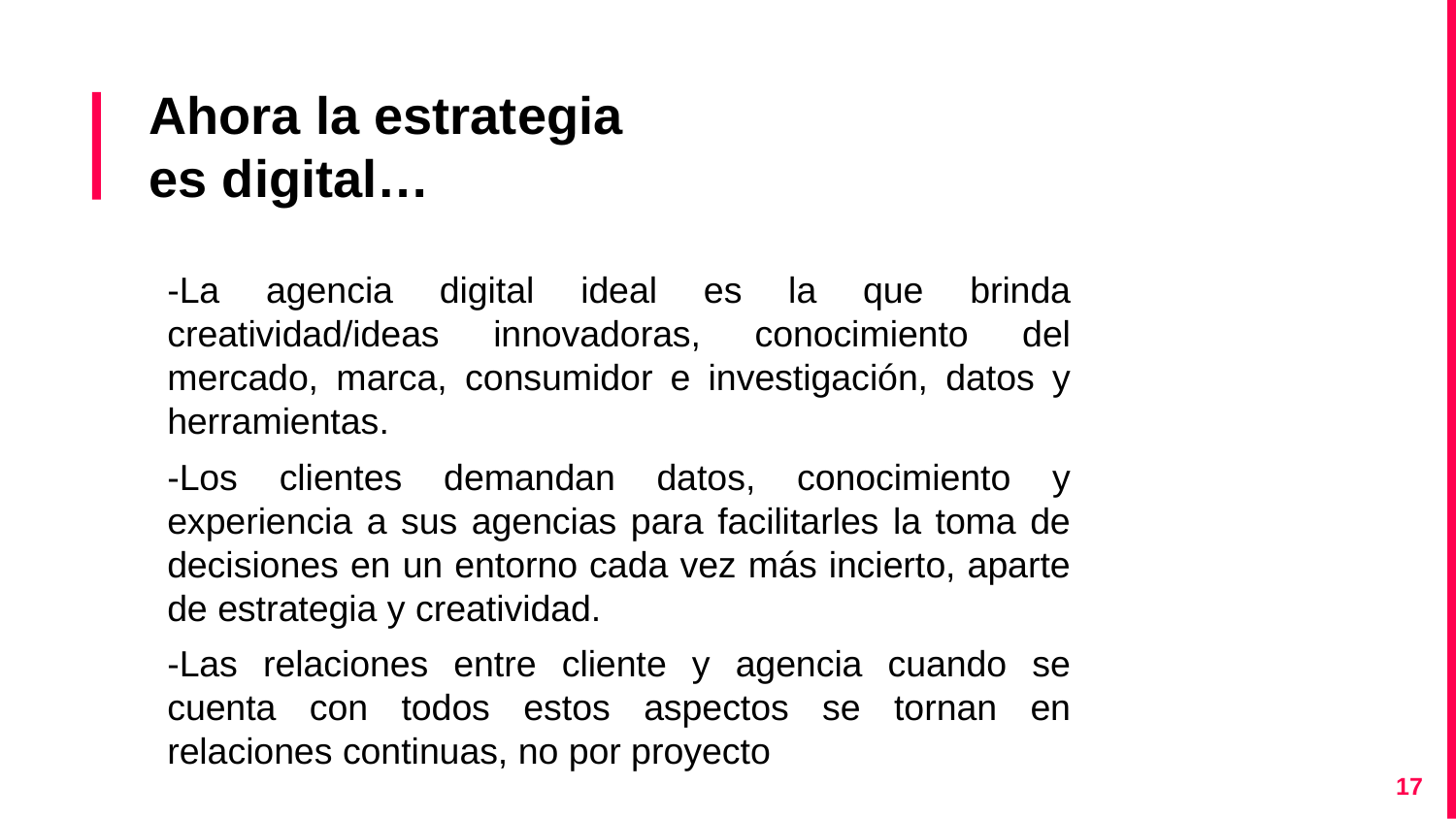

# Ahora la estrategia es digital…
-La agencia digital ideal es la que brinda creatividad/ideas innovadoras, conocimiento del mercado, marca, consumidor e investigación, datos y herramientas.
-Los clientes demandan datos, conocimiento y experiencia a sus agencias para facilitarles la toma de decisiones en un entorno cada vez más incierto, aparte de estrategia y creatividad.
-Las relaciones entre cliente y agencia cuando se cuenta con todos estos aspectos se tornan en relaciones continuas, no por proyecto
17